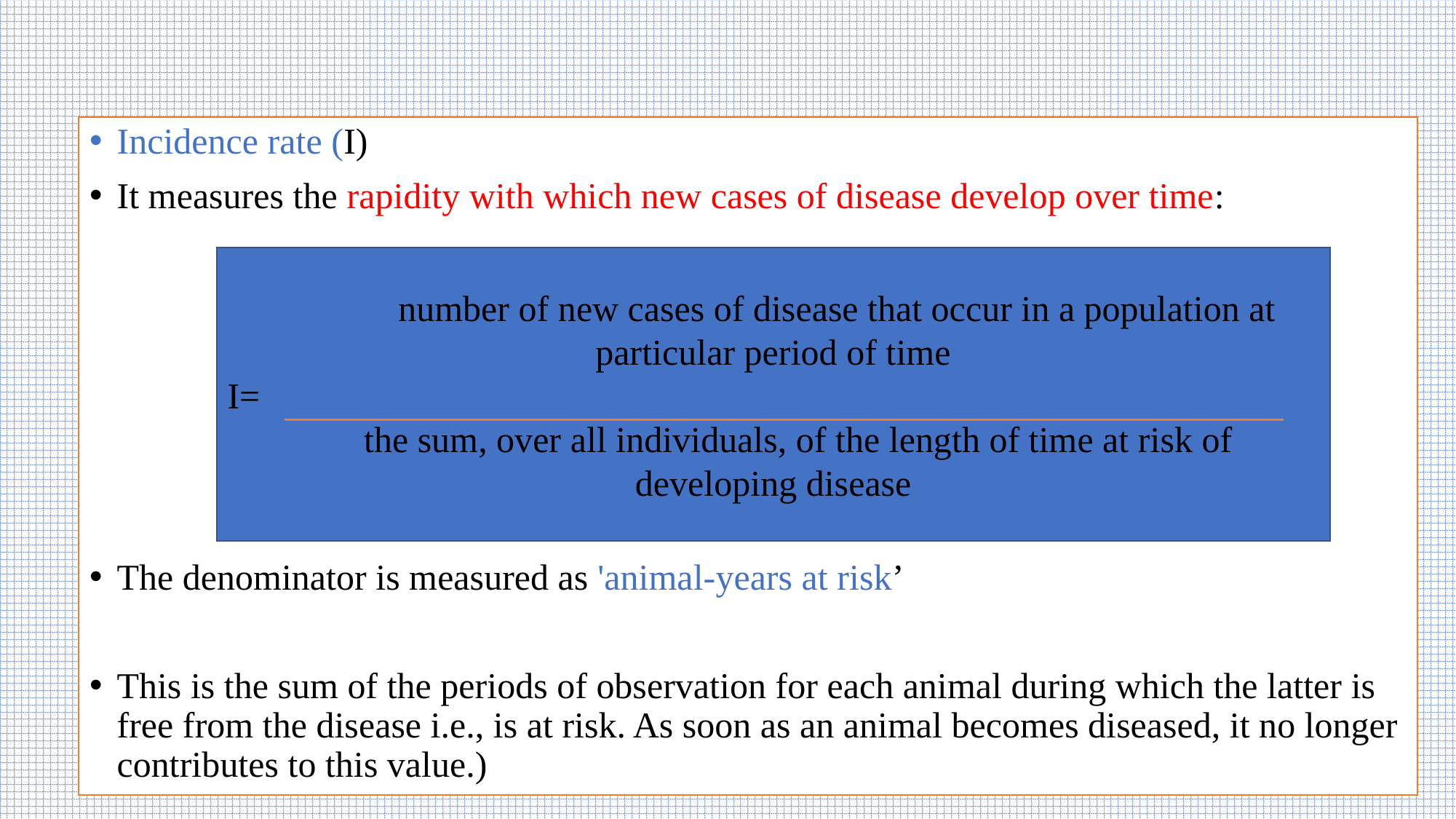

Incidence rate (I)
It measures the rapidity with which new cases of disease develop over time:

The denominator is measured as 'animal-years at risk’

This is the sum of the periods of observation for each animal during which the latter is free from the disease i.e., is at risk. As soon as an animal becomes diseased, it no longer contributes to this value.)
              number of new cases of disease that occur in a population at particular period of time
I=
               the sum, over all individuals, of the length of time at risk of 	developing disease